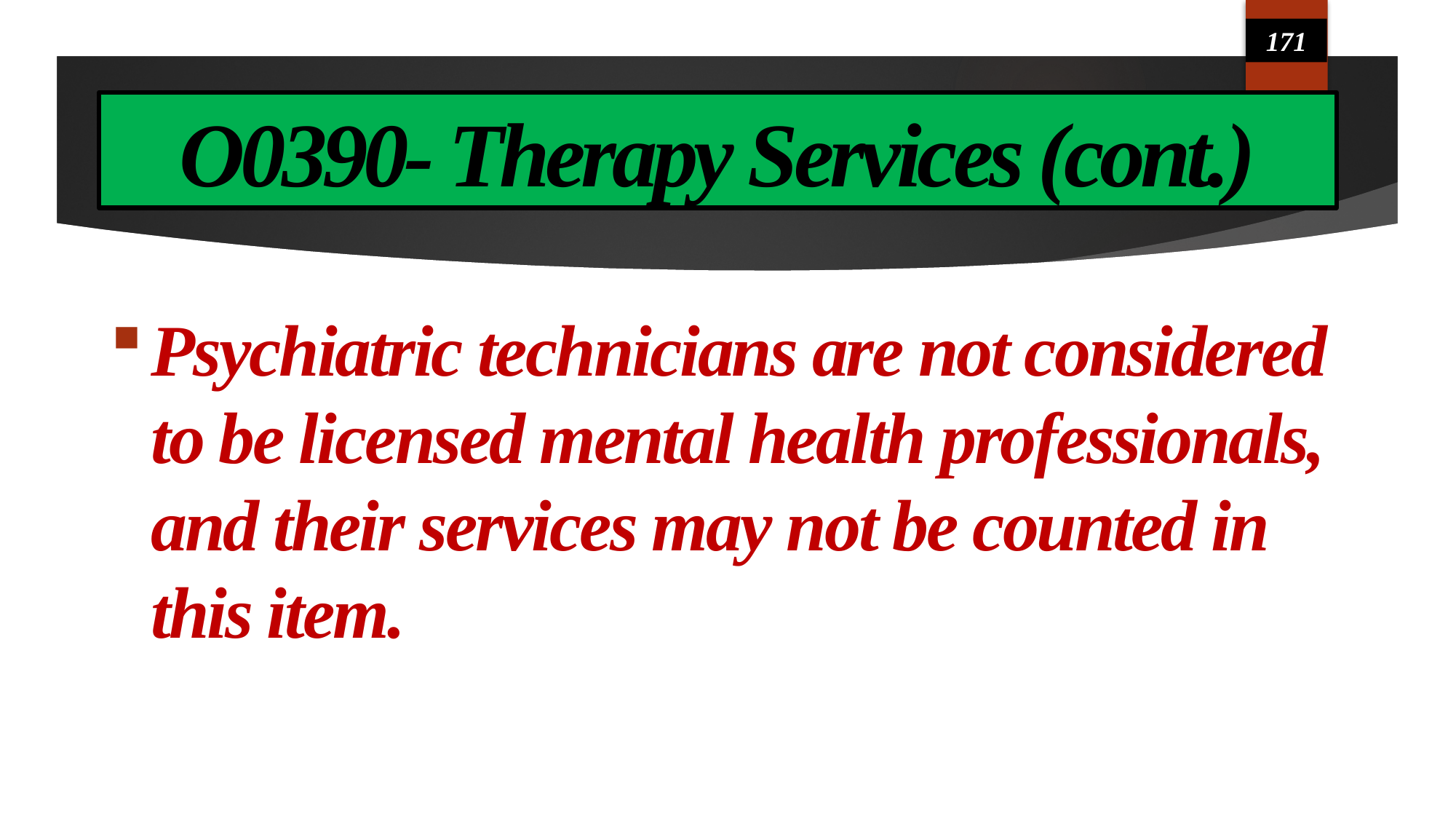

171
# O0390- Therapy Services (cont.)
Psychiatric technicians are not considered to be licensed mental health professionals, and their services may not be counted in this item.